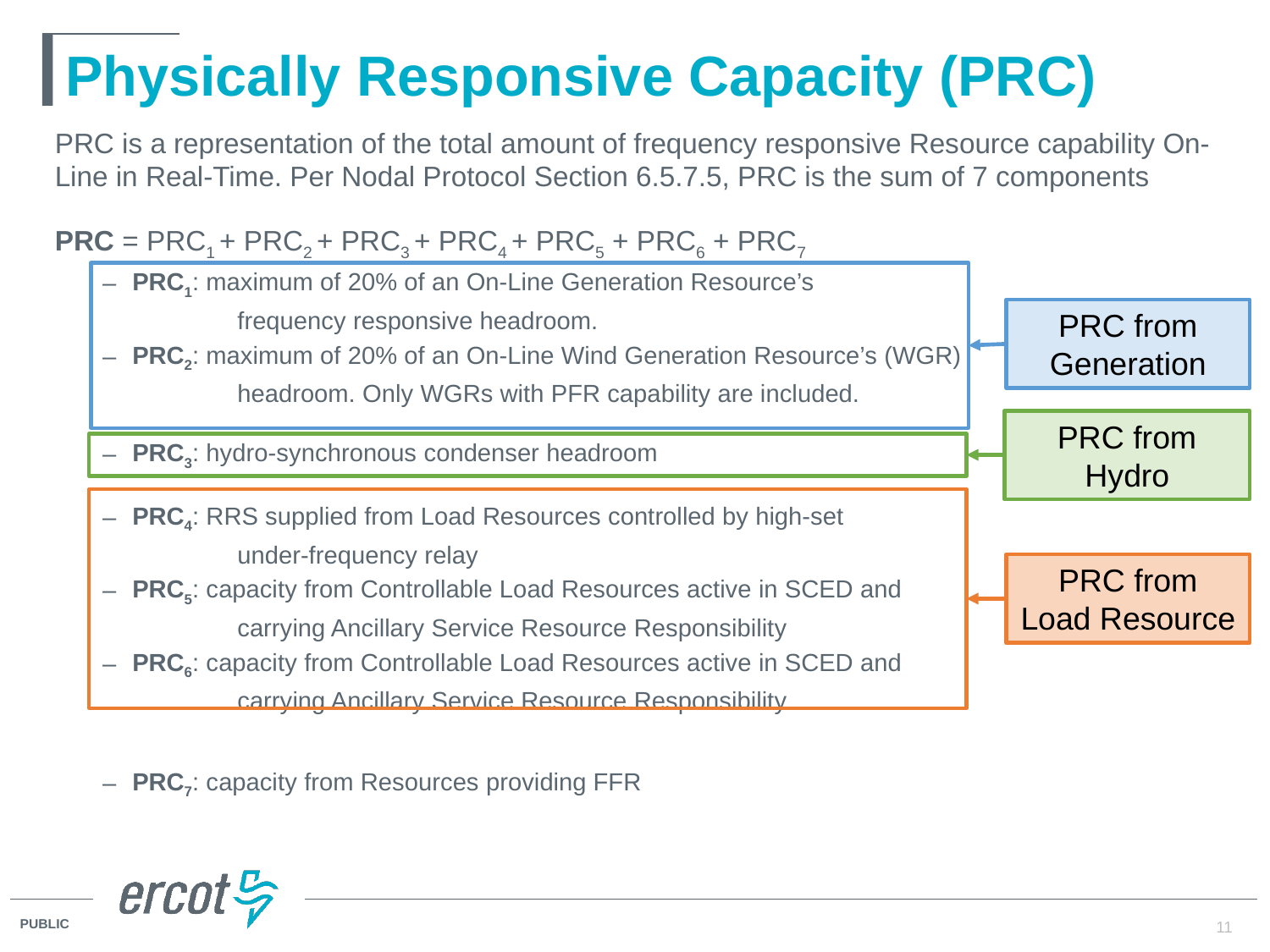

# Physically Responsive Capacity (PRC)
PRC is a representation of the total amount of frequency responsive Resource capability On-Line in Real-Time. Per Nodal Protocol Section 6.5.7.5, PRC is the sum of 7 components

PRC = PRC1 + PRC2 + PRC3 + PRC4 + PRC5 + PRC6 + PRC7
PRC1: maximum of 20% of an On-Line Generation Resource’s
frequency responsive headroom.
PRC2: maximum of 20% of an On-Line Wind Generation Resource’s (WGR)
headroom. Only WGRs with PFR capability are included.

PRC3: hydro-synchronous condenser headroom

PRC4: RRS supplied from Load Resources controlled by high-set
under-frequency relay
PRC5: capacity from Controllable Load Resources active in SCED and
carrying Ancillary Service Resource Responsibility
PRC6: capacity from Controllable Load Resources active in SCED and
carrying Ancillary Service Resource Responsibility

PRC7: capacity from Resources providing FFR

PRC from Generation
PRC from Hydro

PRC from Load Resource
11